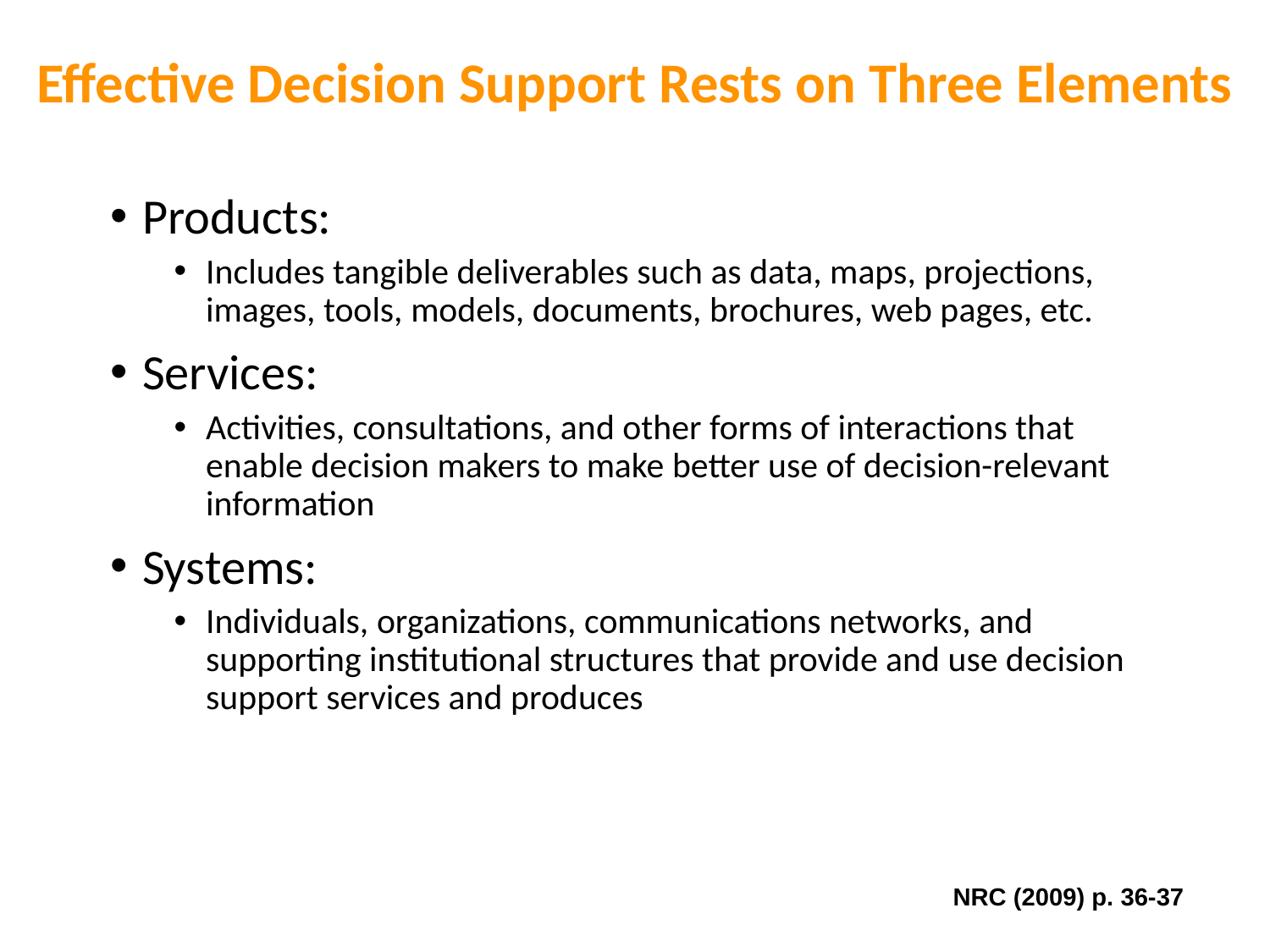

# Effective Decision Support Rests on Three Elements
Products:
Includes tangible deliverables such as data, maps, projections, images, tools, models, documents, brochures, web pages, etc.
Services:
Activities, consultations, and other forms of interactions that enable decision makers to make better use of decision-relevant information
Systems:
Individuals, organizations, communications networks, and supporting institutional structures that provide and use decision support services and produces

NRC (2009) p. 36-37